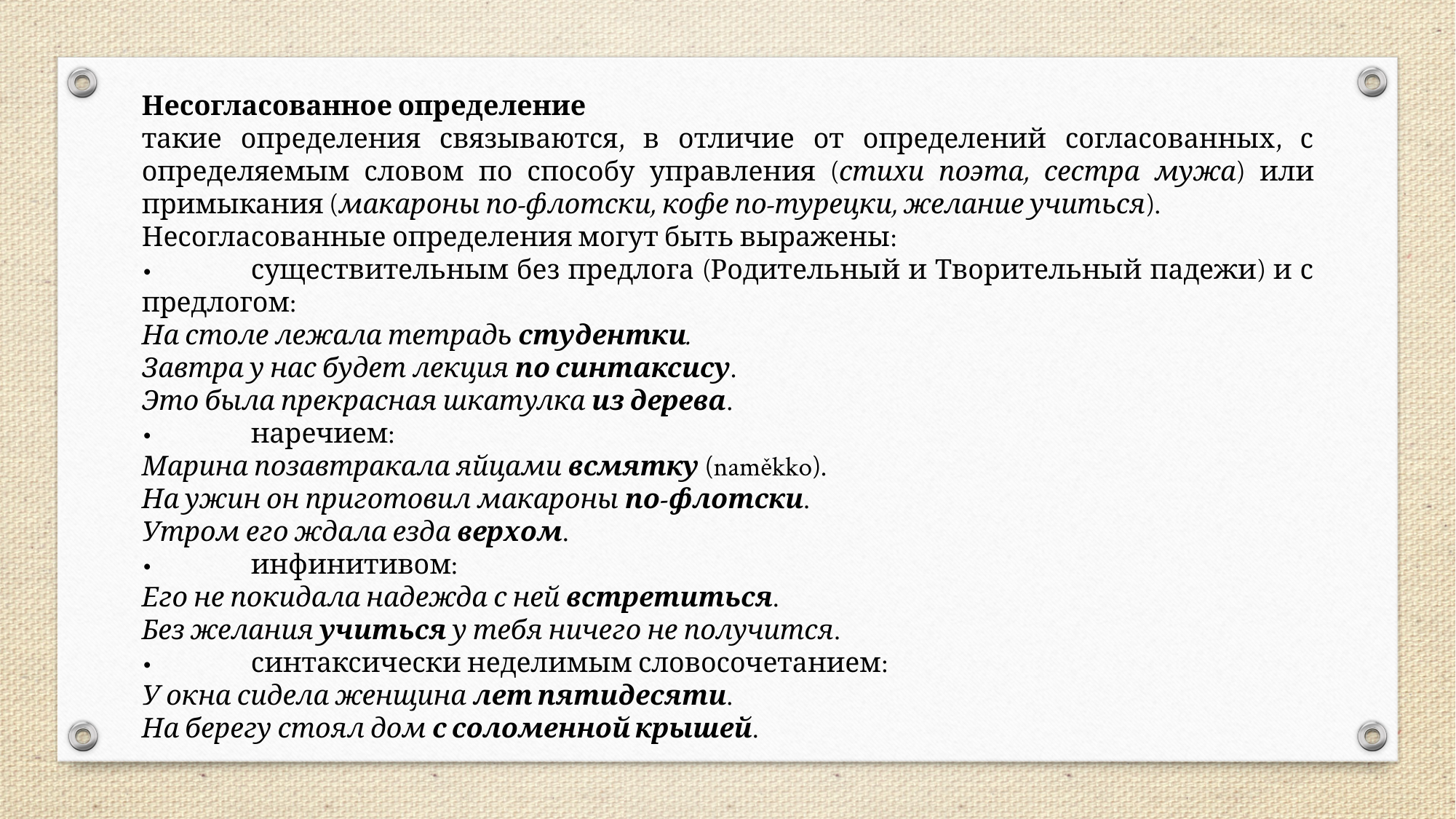

Несогласованное определение
такие определения связываются, в отличие от определений согласованных, с определяемым словом по способу управления (стихи поэта, сестра мужа) или примыкания (макароны по-флотски, кофе по-турецки, желание учиться).
Несогласованные определения могут быть выражены:
•	существительным без предлога (Родительный и Творительный падежи) и с предлогом:
На столе лежала тетрадь студентки.
Завтра у нас будет лекция по синтаксису.
Это была прекрасная шкатулка из дерева.
•	наречием:
Марина позавтракала яйцами всмятку (naměkko).
На ужин он приготовил макароны по-флотски.
Утром его ждала езда верхом.
•	инфинитивом:
Его не покидала надежда с ней встретиться.
Без желания учиться у тебя ничего не получится.
•	синтаксически неделимым словосочетанием:
У окна сидела женщина лет пятидесяти.
На берегу стоял дом с соломенной крышей.